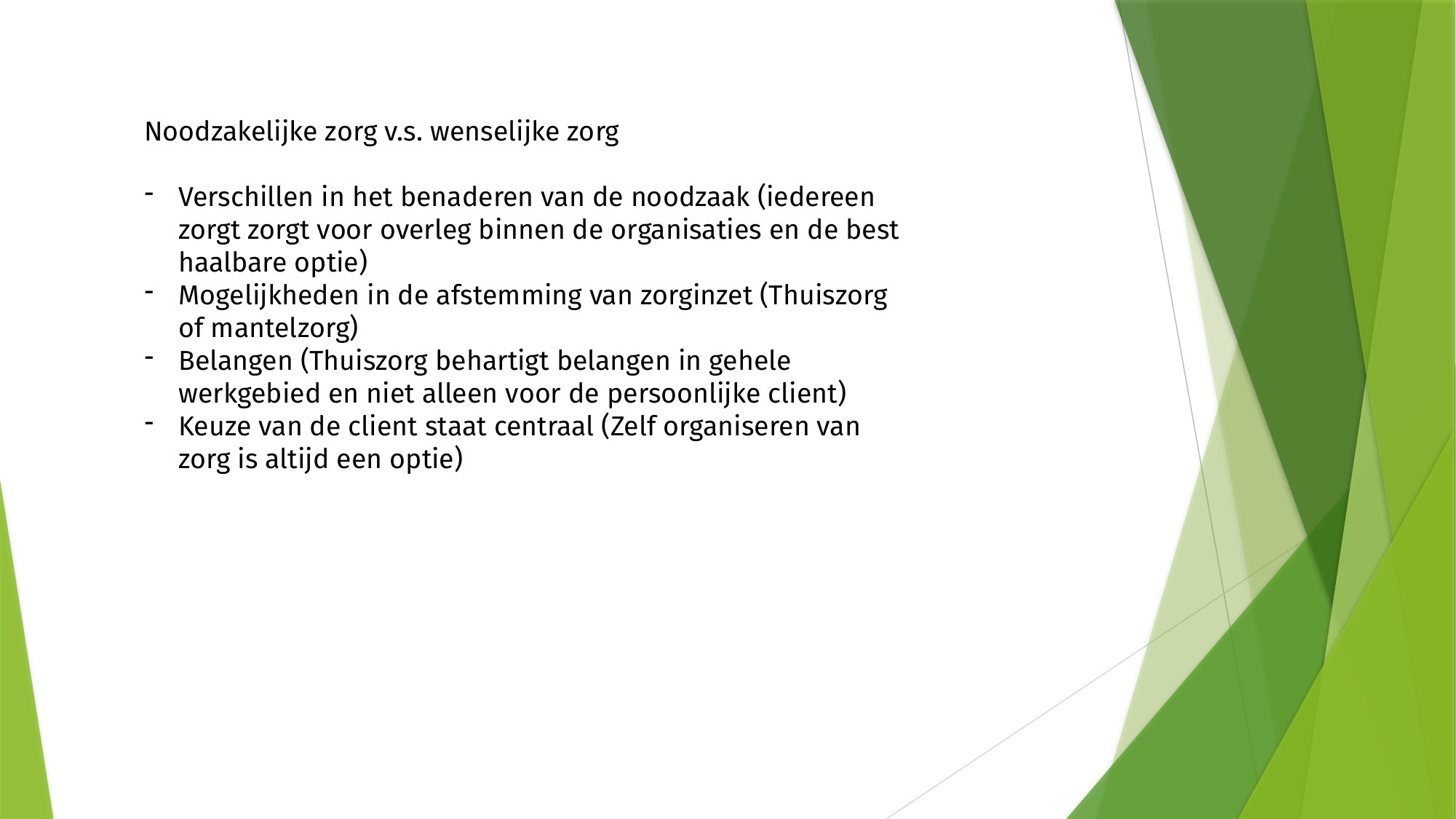

Noodzakelijke zorg v.s. wenselijke zorg

Verschillen in het benaderen van de noodzaak (iedereen zorgt zorgt voor overleg binnen de organisaties en de best haalbare optie)
Mogelijkheden in de afstemming van zorginzet (Thuiszorg of mantelzorg)
Belangen (Thuiszorg behartigt belangen in gehele werkgebied en niet alleen voor de persoonlijke client)
Keuze van de client staat centraal (Zelf organiseren van zorg is altijd een optie)